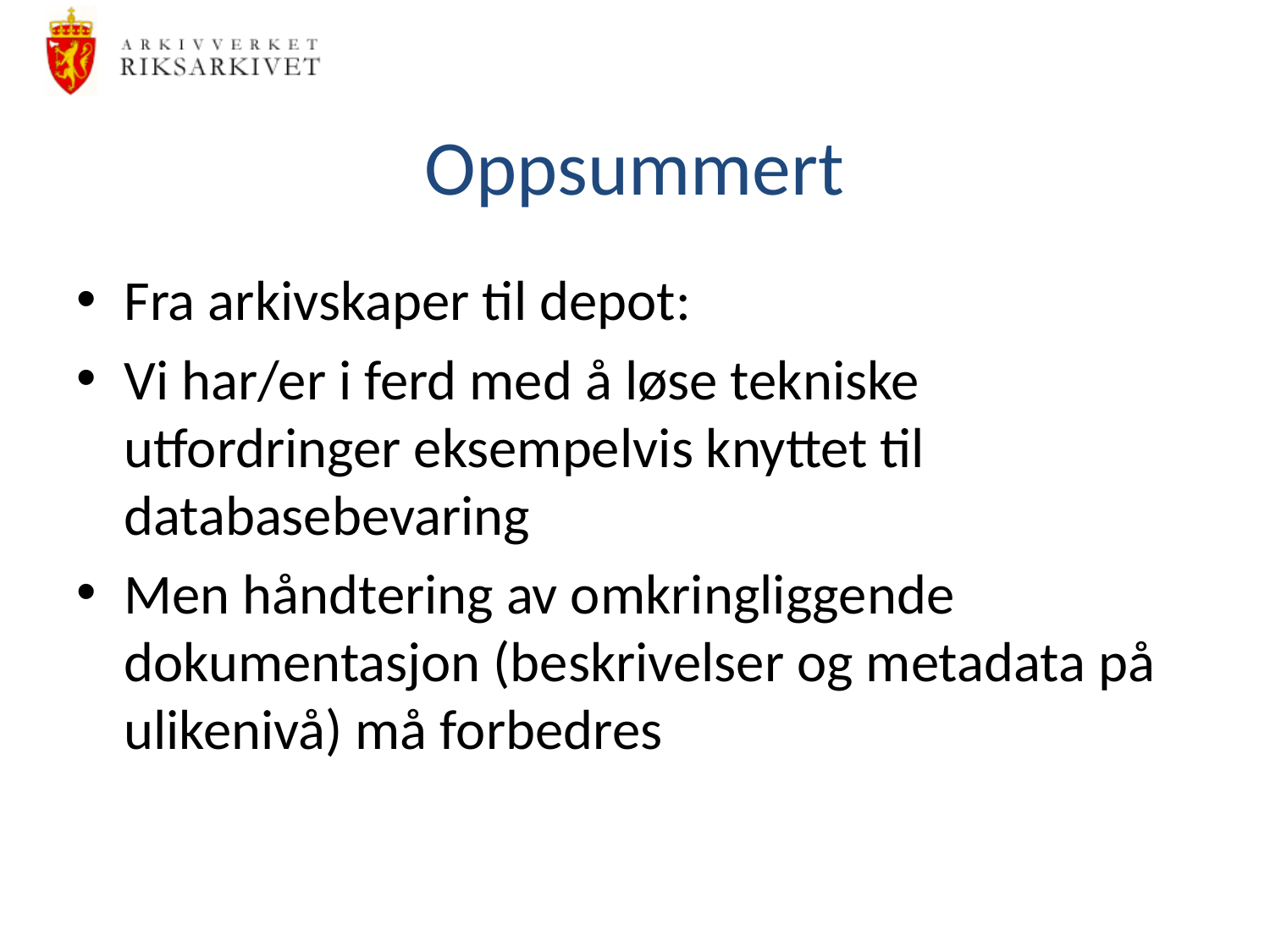

# Oppsummert
Fra arkivskaper til depot:
Vi har/er i ferd med å løse tekniske utfordringer eksempelvis knyttet til databasebevaring
Men håndtering av omkringliggende dokumentasjon (beskrivelser og metadata på ulikenivå) må forbedres